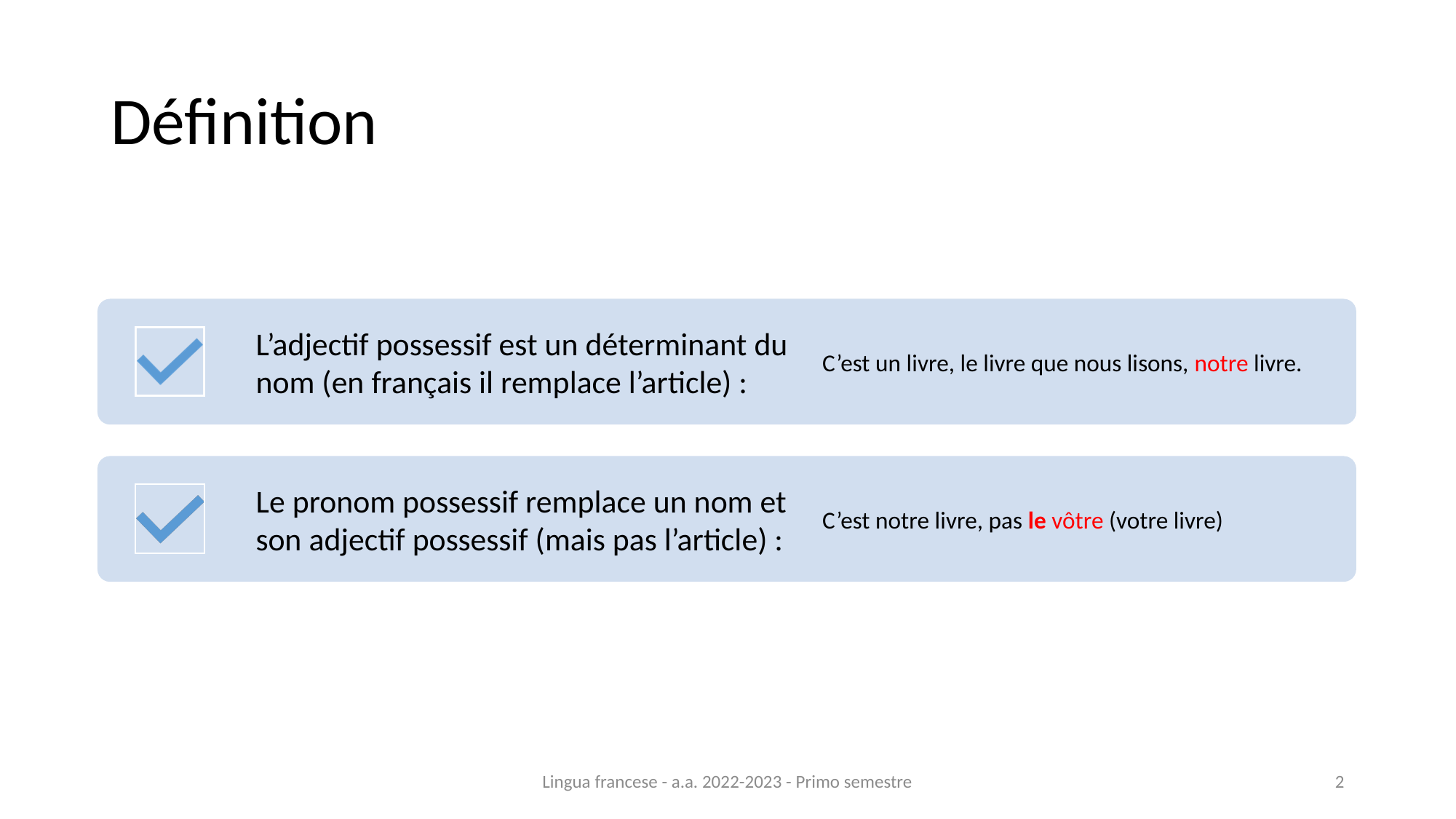

# Définition
L’adjectif possessif est un déterminant du nom (en français il remplace l’article) :
C’est un livre, le livre que nous lisons, notre livre.
Le pronom possessif remplace un nom et son adjectif possessif (mais pas l’article) :
C’est notre livre, pas le vôtre (votre livre)
Lingua francese - a.a. 2022-2023 - Primo semestre
2